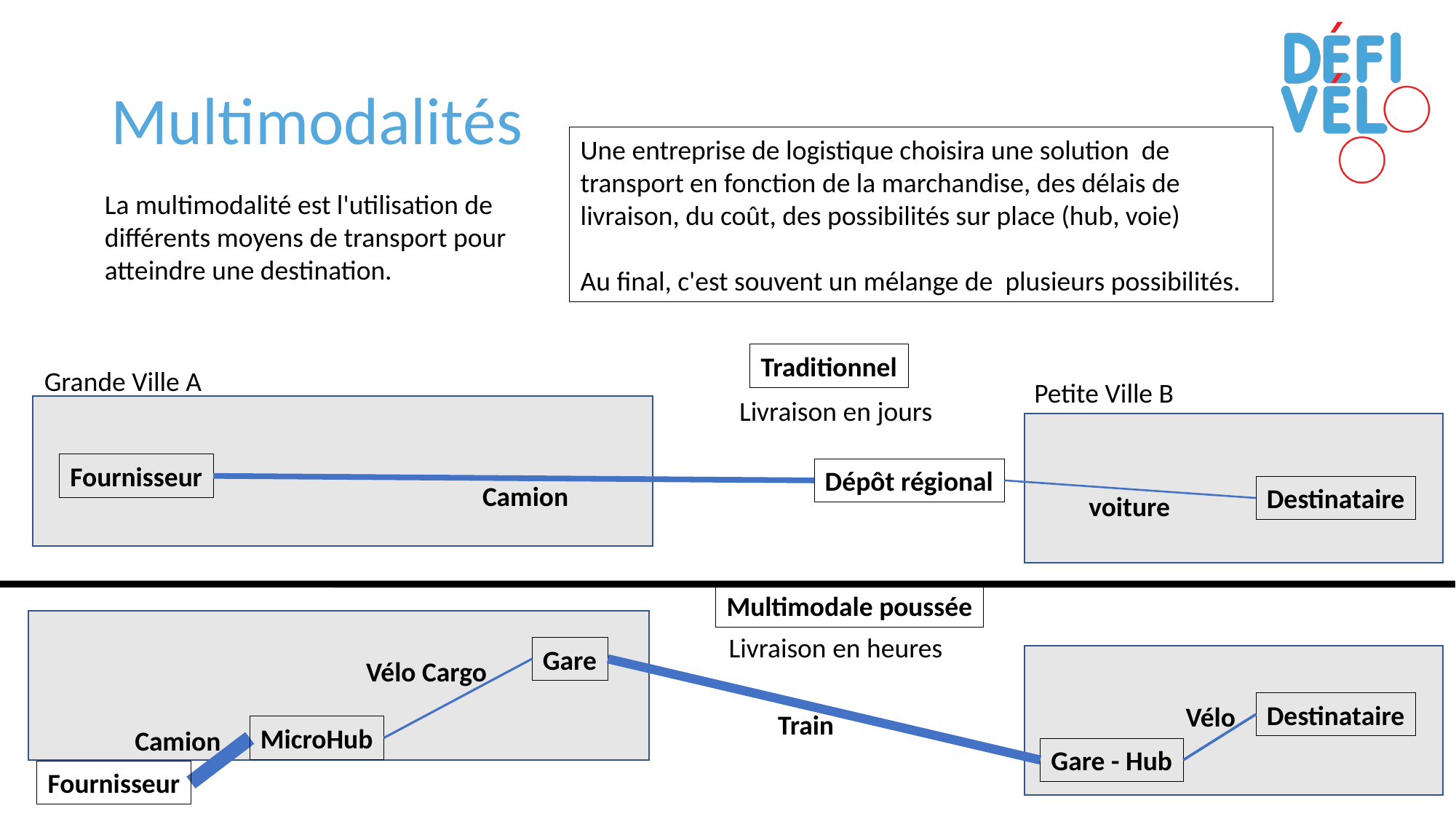

# Multimodalités
Une entreprise de logistique choisira une solution  de transport en fonction de la marchandise, des délais de livraison, du coût, des possibilités sur place (hub, voie)

Au final, c'est souvent un mélange de  plusieurs possibilités.
La multimodalité est l'utilisation de différents moyens de transport pour atteindre une destination.
Traditionnel
Grande Ville A
Petite Ville B
Livraison en jours

Fournisseur
Dépôt régional
Camion
Destinataire
voiture
Multimodale poussée

Livraison en heures
Gare

Vélo Cargo
Destinataire
Vélo
Train
MicroHub
Camion
Gare - Hub
8
Fournisseur